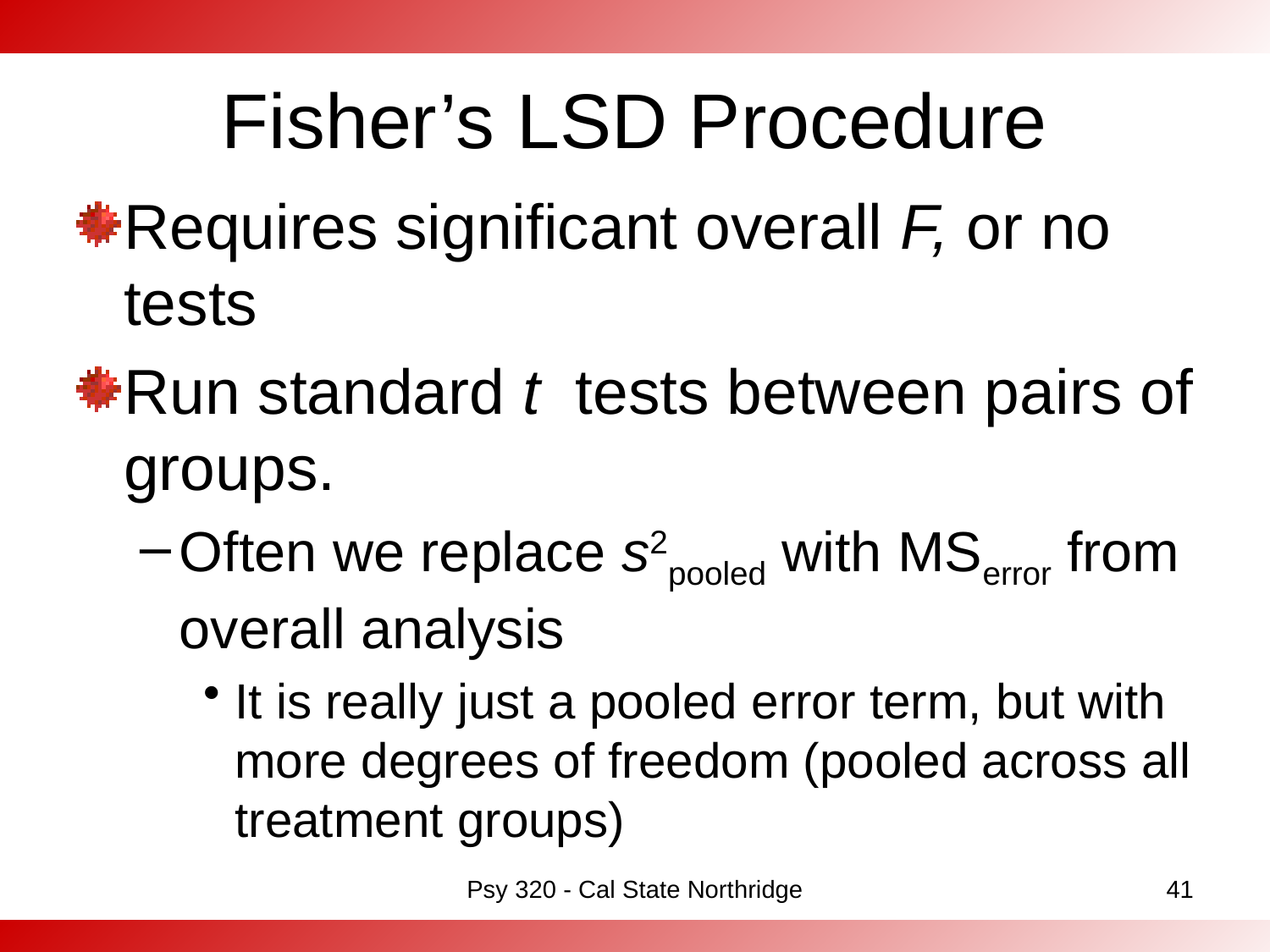

# Fisher’s LSD Procedure
Requires significant overall F, or no tests
Run standard t  tests between pairs of groups.
Often we replace s2pooled with MSerror from overall analysis
It is really just a pooled error term, but with more degrees of freedom (pooled across all treatment groups)
Psy 320 - Cal State Northridge
41